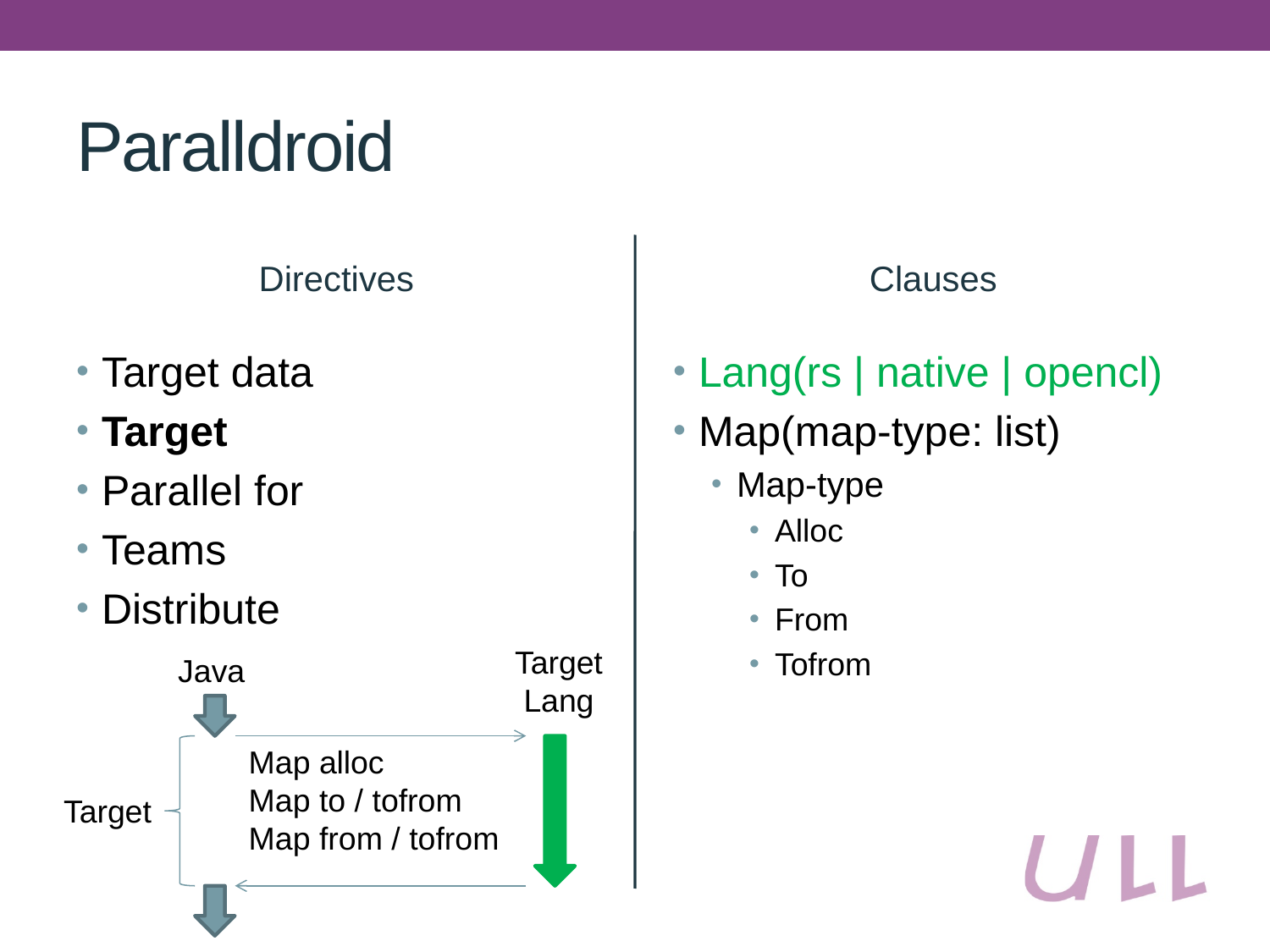

# Paralldroid
Directives
Clauses
Target data
Target
Parallel for
Teams
Distribute

Lang(rs | native | opencl)
Map(map-type: list)
Map-type
Alloc
To
From
Tofrom
Target
 Lang
Java

Map alloc
Map to / tofrom
Map from / tofrom

Target